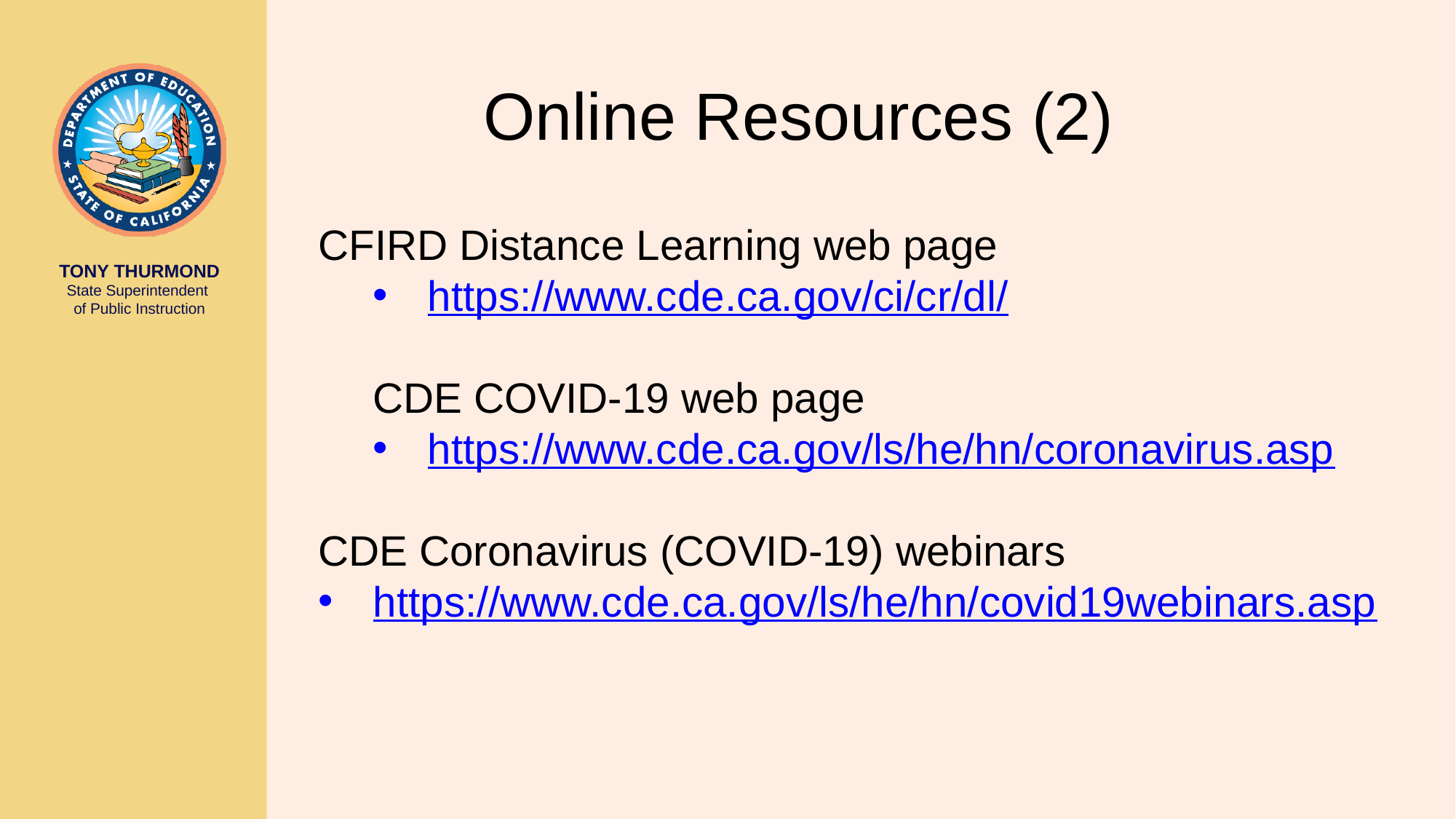

# Online Resources (2)

CFIRD Distance Learning web page
https://www.cde.ca.gov/ci/cr/dl/

CDE COVID-19 web page
https://www.cde.ca.gov/ls/he/hn/coronavirus.asp

CDE Coronavirus (COVID-19) webinars
https://www.cde.ca.gov/ls/he/hn/covid19webinars.asp